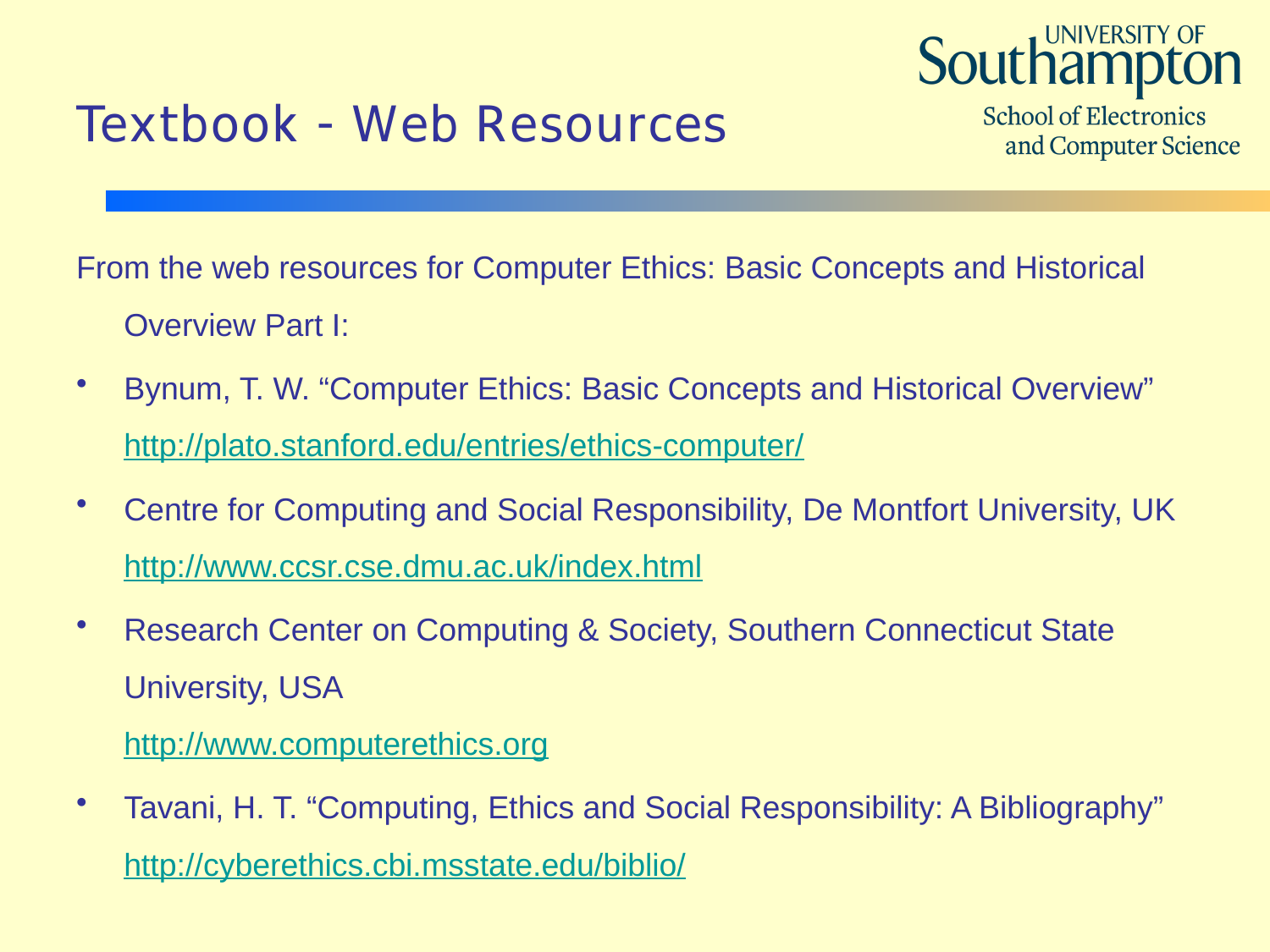

# Textbook - Web Resources
From the web resources for Computer Ethics: Basic Concepts and Historical Overview Part I:
Bynum, T. W. “Computer Ethics: Basic Concepts and Historical Overview”
http://plato.stanford.edu/entries/ethics-computer/
Centre for Computing and Social Responsibility, De Montfort University, UK
http://www.ccsr.cse.dmu.ac.uk/index.html
Research Center on Computing & Society, Southern Connecticut State University, USA
http://www.computerethics.org
Tavani, H. T. “Computing, Ethics and Social Responsibility: A Bibliography”
http://cyberethics.cbi.msstate.edu/biblio/